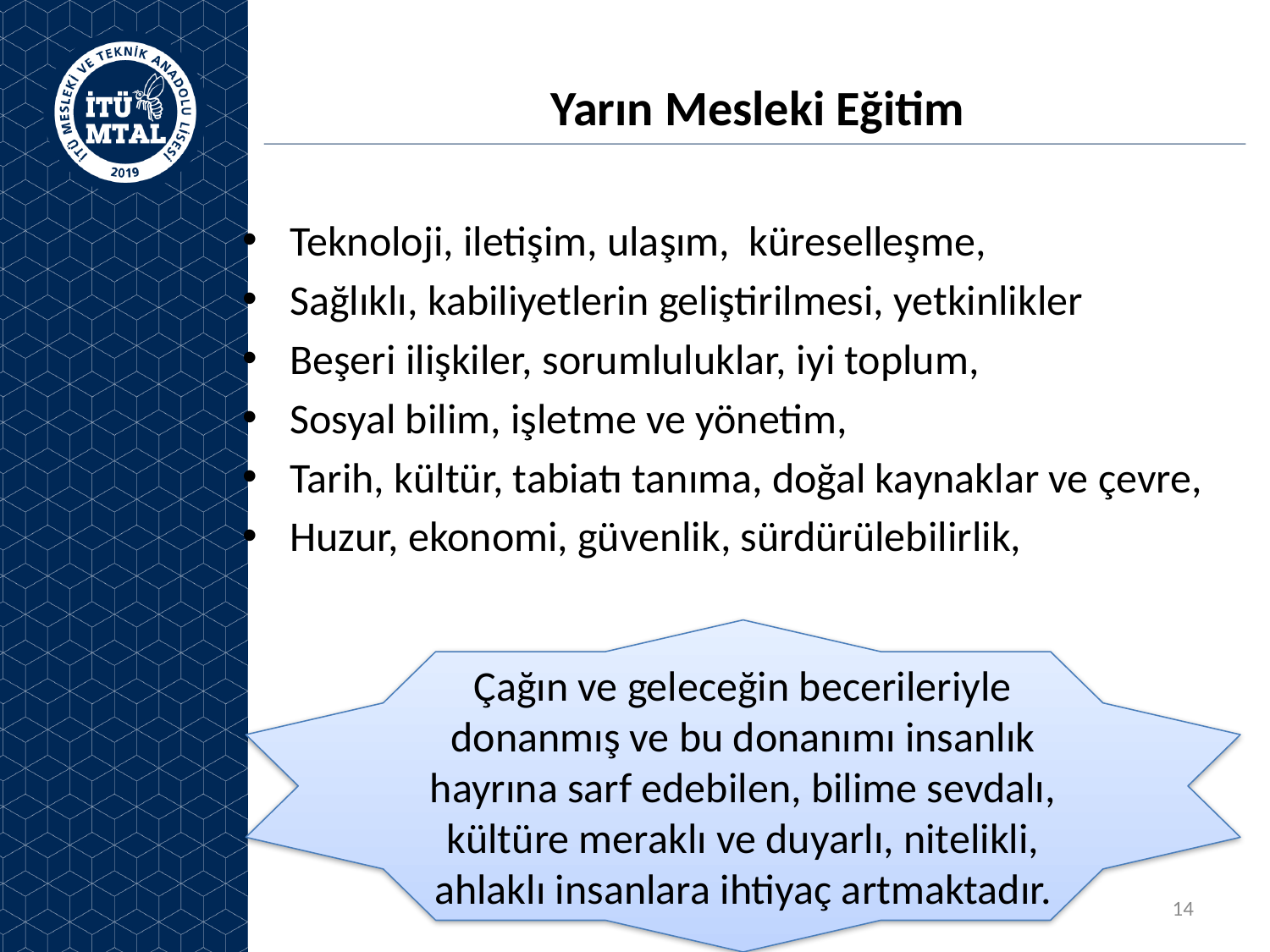

# Yarın Mesleki Eğitim
Teknoloji, iletişim, ulaşım,  küreselleşme,
Sağlıklı, kabiliyetlerin geliştirilmesi, yetkinlikler
Beşeri ilişkiler, sorumluluklar, iyi toplum,
Sosyal bilim, işletme ve yönetim,
Tarih, kültür, tabiatı tanıma, doğal kaynaklar ve çevre,
Huzur, ekonomi, güvenlik, sürdürülebilirlik,
Çağın ve geleceğin becerileriyle donanmış ve bu donanımı insanlık hayrına sarf edebilen, bilime sevdalı, kültüre meraklı ve duyarlı, nitelikli, ahlaklı insanlara ihtiyaç artmaktadır.
14